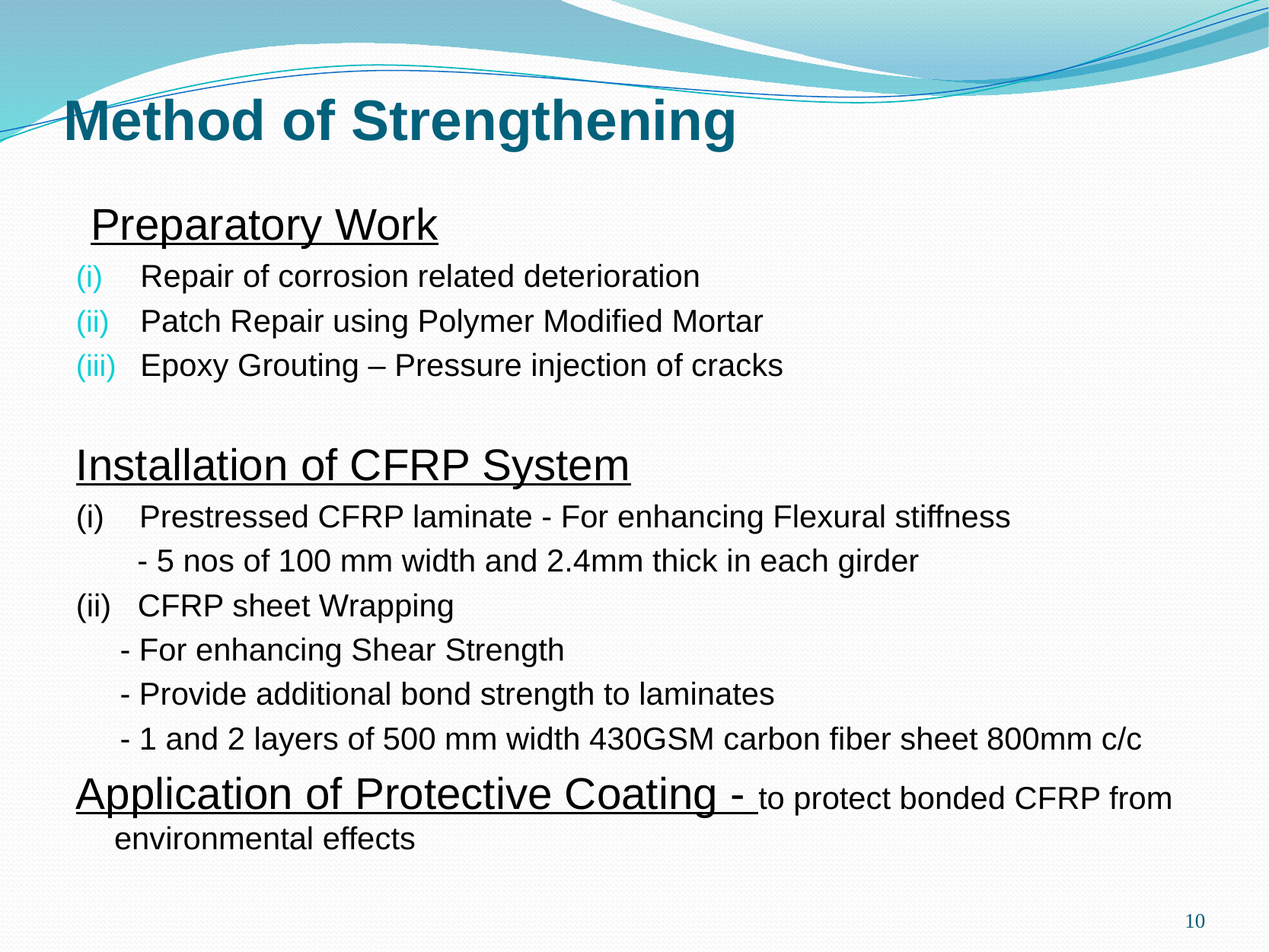

# Method of Strengthening
 Preparatory Work
Repair of corrosion related deterioration
Patch Repair using Polymer Modified Mortar
Epoxy Grouting – Pressure injection of cracks

Installation of CFRP System
(i)    Prestressed CFRP laminate - For enhancing Flexural stiffness
       - 5 nos of 100 mm width and 2.4mm thick in each girder
(ii)   CFRP sheet Wrapping
     - For enhancing Shear Strength
     - Provide additional bond strength to laminates
     - 1 and 2 layers of 500 mm width 430GSM carbon fiber sheet 800mm c/c
Application of Protective Coating - to protect bonded CFRP from environmental effects

10